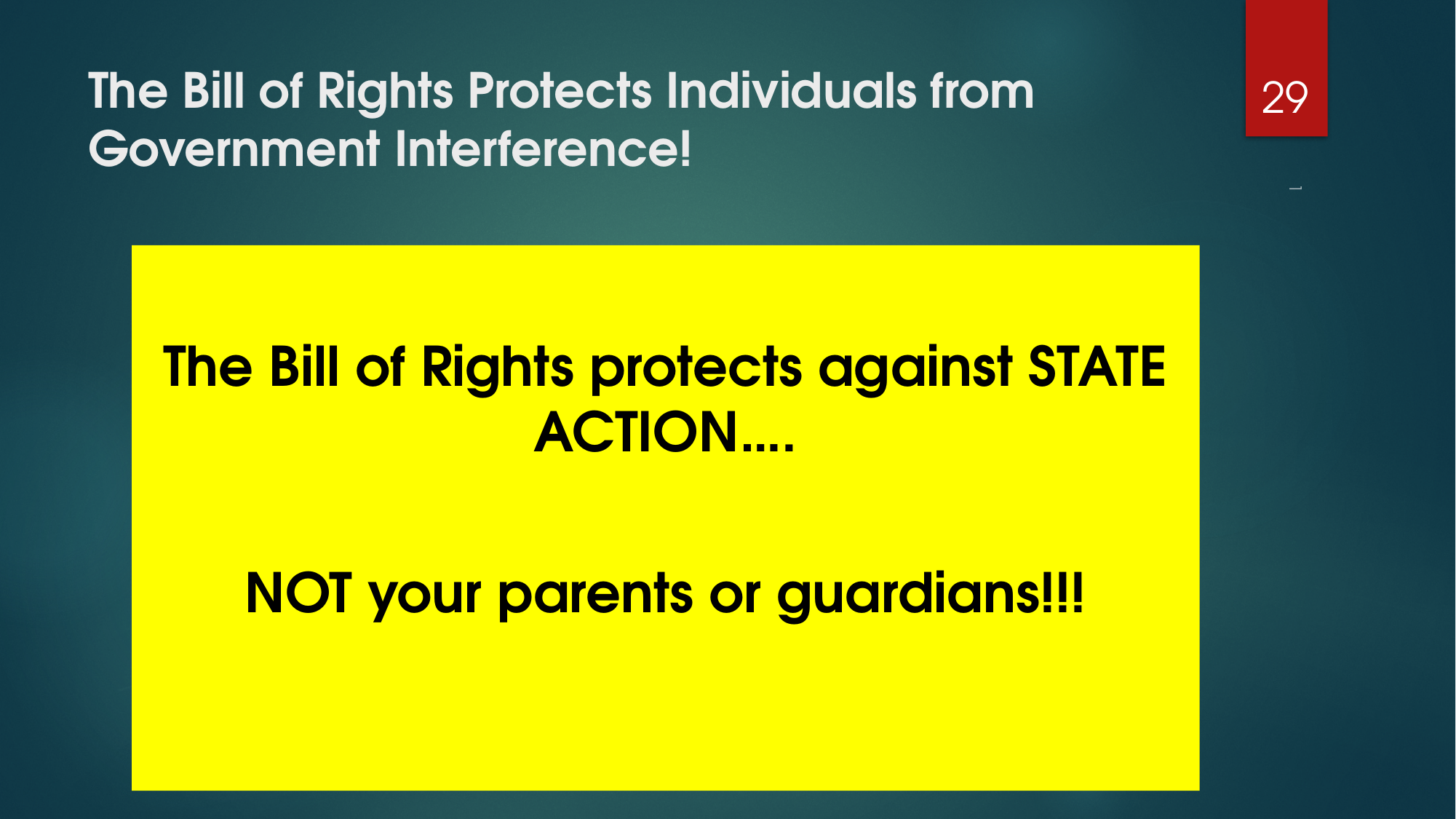

29
# The Bill of Rights Protects Individuals from Government Interference!

The Bill of Rights protects against STATE ACTION….

NOT your parents or guardians!!!

1